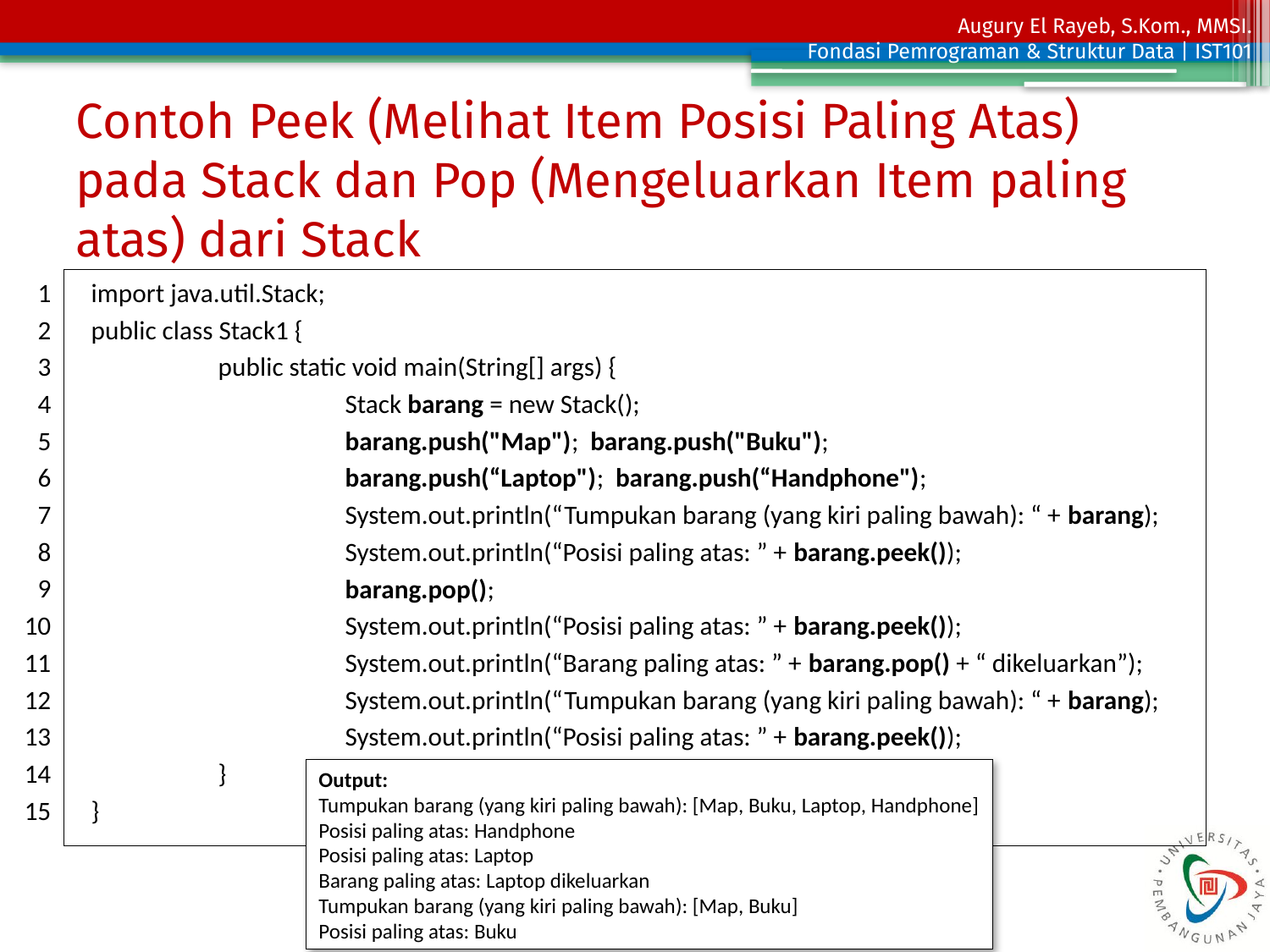

# Contoh Peek (Melihat Item Posisi Paling Atas) pada Stack dan Pop (Mengeluarkan Item paling atas) dari Stack
1
2
3
4
5
6
7
8
9
10
11
12
13
14
15
import java.util.Stack;
public class Stack1 {
	public static void main(String[] args) {
		Stack barang = new Stack();
		barang.push("Map");  barang.push("Buku");
		barang.push(“Laptop");  barang.push(“Handphone");
		System.out.println(“Tumpukan barang (yang kiri paling bawah): “ + barang);
		System.out.println(“Posisi paling atas: ” + barang.peek());
		barang.pop();
		System.out.println(“Posisi paling atas: ” + barang.peek());
		System.out.println(“Barang paling atas: ” + barang.pop() + “ dikeluarkan”);
		System.out.println(“Tumpukan barang (yang kiri paling bawah): “ + barang);
		System.out.println(“Posisi paling atas: ” + barang.peek());
	}
}

Output:
Tumpukan barang (yang kiri paling bawah): [Map, Buku, Laptop, Handphone]
Posisi paling atas: Handphone
Posisi paling atas: Laptop
Barang paling atas: Laptop dikeluarkan
Tumpukan barang (yang kiri paling bawah): [Map, Buku]
Posisi paling atas: Buku